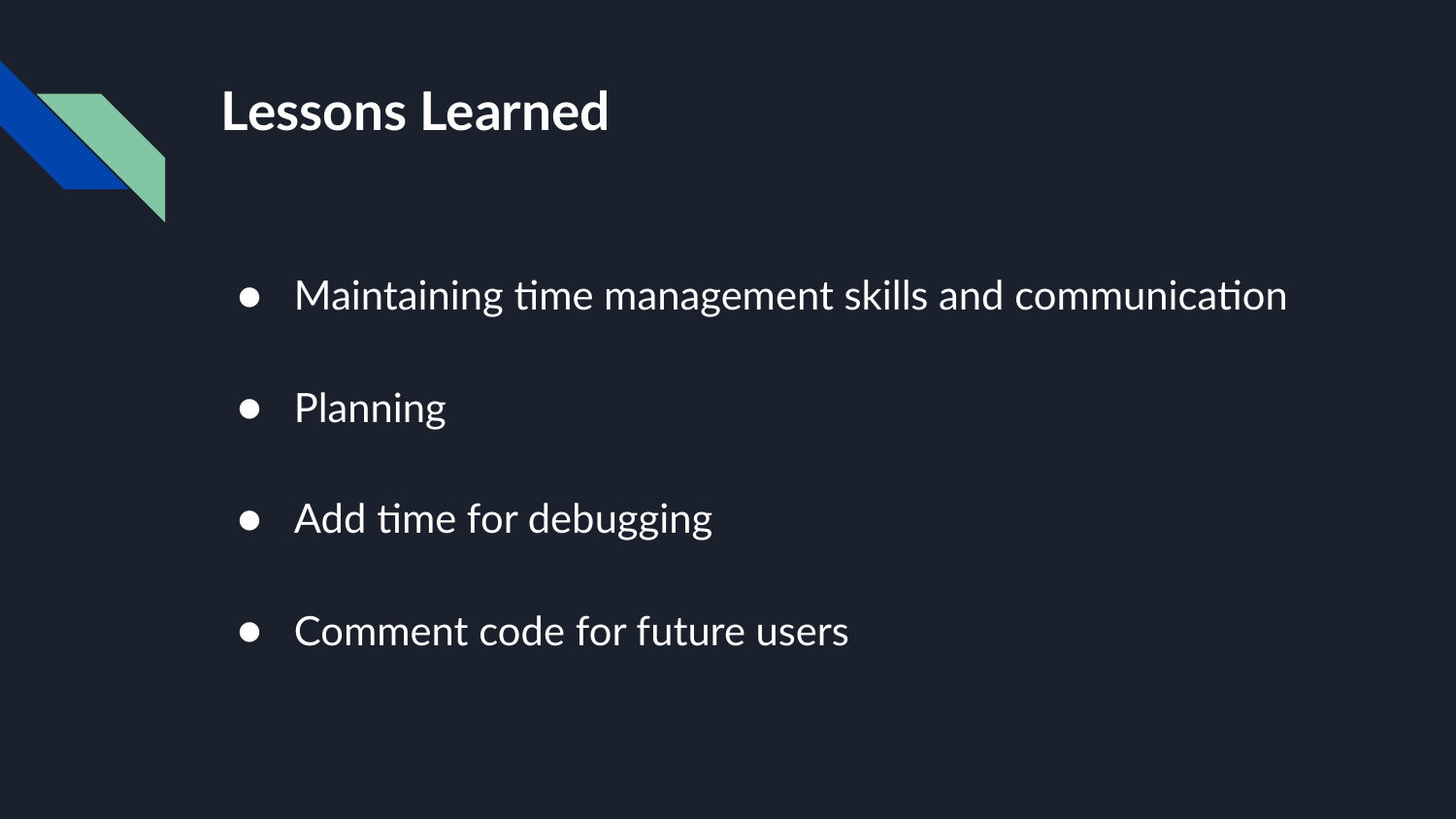

# Lessons Learned

Maintaining time management skills and communication

Planning

Add time for debugging

Comment code for future users